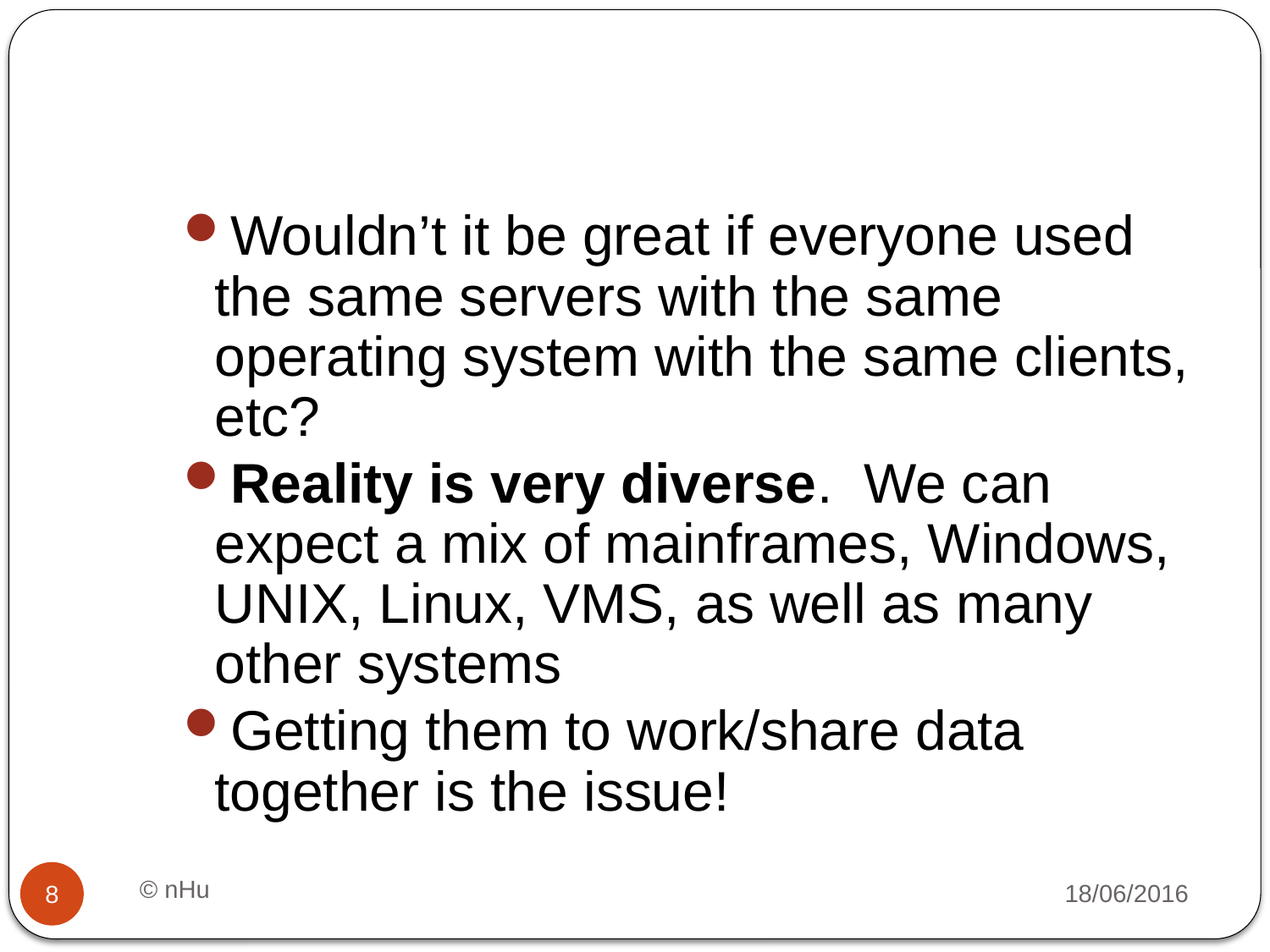

#
Wouldn’t it be great if everyone used the same servers with the same operating system with the same clients, etc?
Reality is very diverse.  We can expect a mix of mainframes, Windows, UNIX, Linux, VMS, as well as many other systems
Getting them to work/share data together is the issue!

© nHu
18/06/2016
8